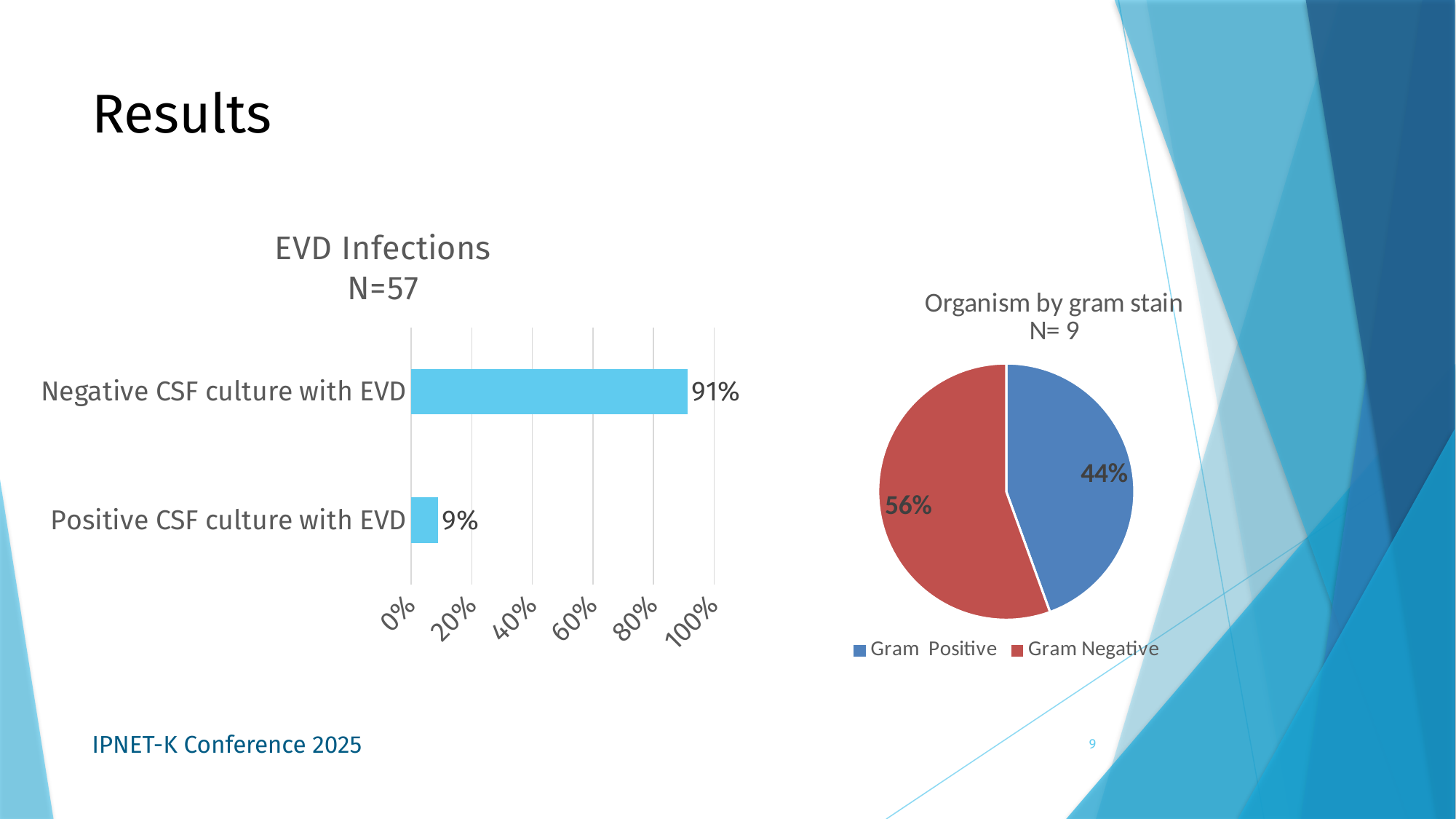

# Results

### Chart: EVD Infections
N=57

| Category |  |
|---|---|
| Positive CSF culture with EVD | 0.08771929824561403 |
| Negative CSF culture with EVD | 0.9122807017543859 |

### Chart: Organism by gram stain
N= 9

| Category |  |
|---|---|
| Gram  Positive | 0.4444444444444444 |
| Gram Negative | 0.5555555555555556 |
9
IPNET-K Conference 2025